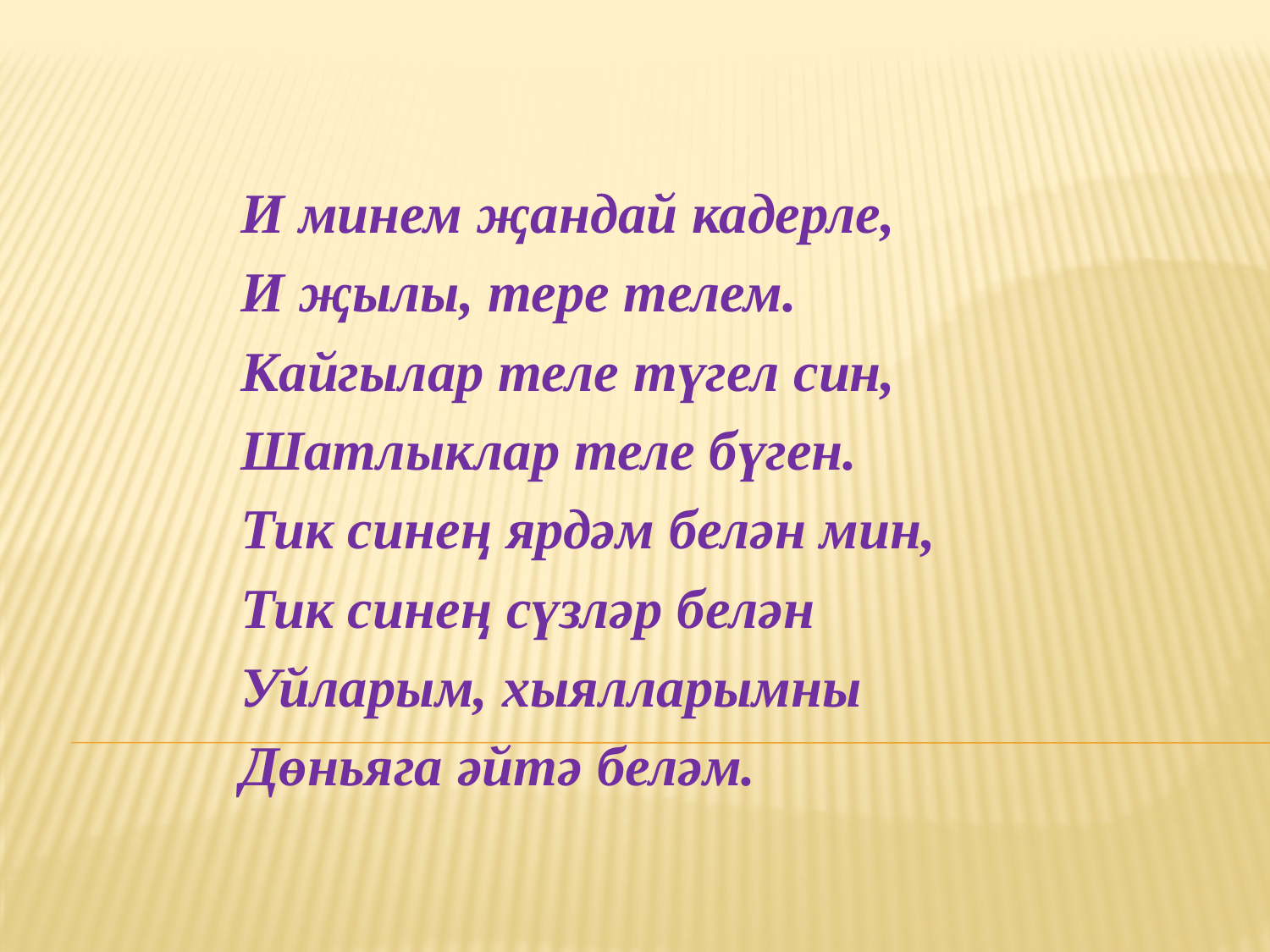

И минем җандай кадерле,
И җылы, тере телем.
Кайгылар теле түгел син,
Шатлыклар теле бүген.
Тик синең ярдәм белән мин,
Тик синең сүзләр белән
Уйларым, хыялларымны
Дөньяга әйтә беләм.